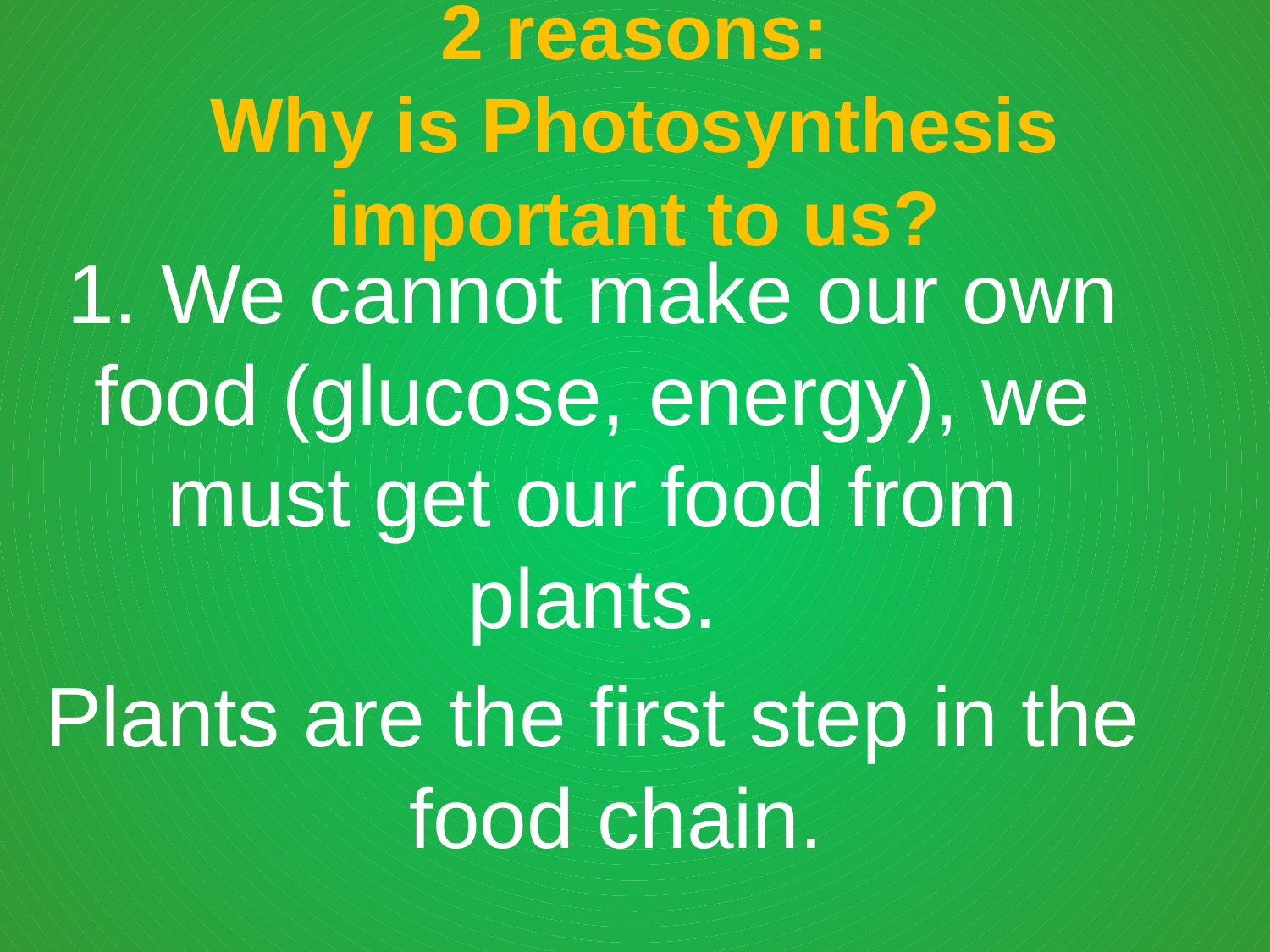

# 2 reasons: Why is Photosynthesis important to us?
1. We cannot make our own food (glucose, energy), we must get our food from plants.
Plants are the first step in the food chain.